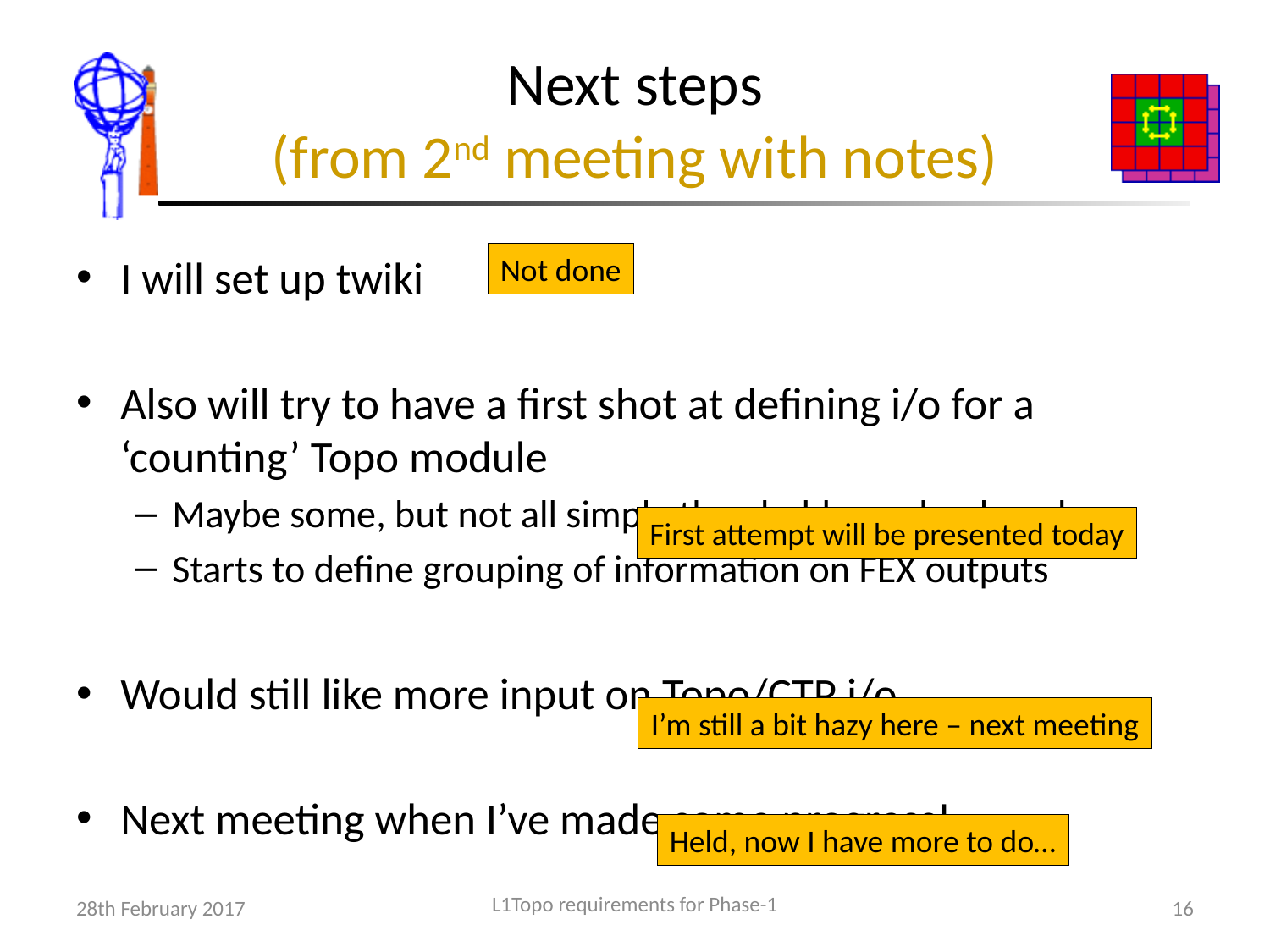

# Next steps (from 2nd meeting with notes)
I will set up twiki

Also will try to have a first shot at defining i/o for a ‘counting’ Topo module
Maybe some, but not all simple thresholds can be done here
Starts to define grouping of information on FEX outputs

Would still like more input on Topo/CTP i/o

Next meeting when I’ve made some progress!
Not done
First attempt will be presented today
I’m still a bit hazy here – next meeting
Held, now I have more to do…
L1Topo requirements for Phase-1
28th February 2017
16